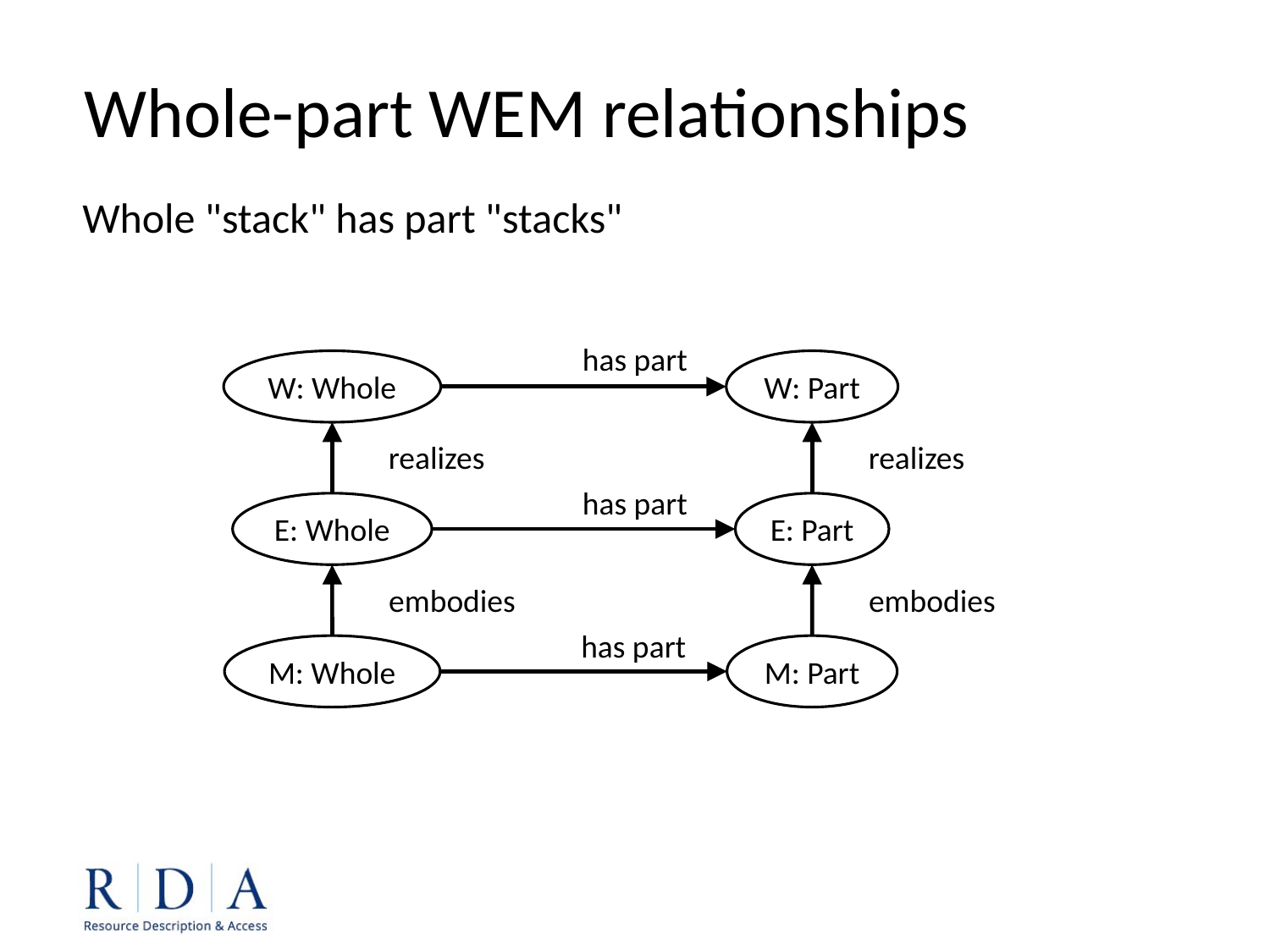

Whole-part WEM relationships
Whole "stack" has part "stacks"
has part
W: Whole
W: Part
realizes
realizes
has part
E: Whole
E: Part
embodies
embodies
has part
M: Whole
M: Part